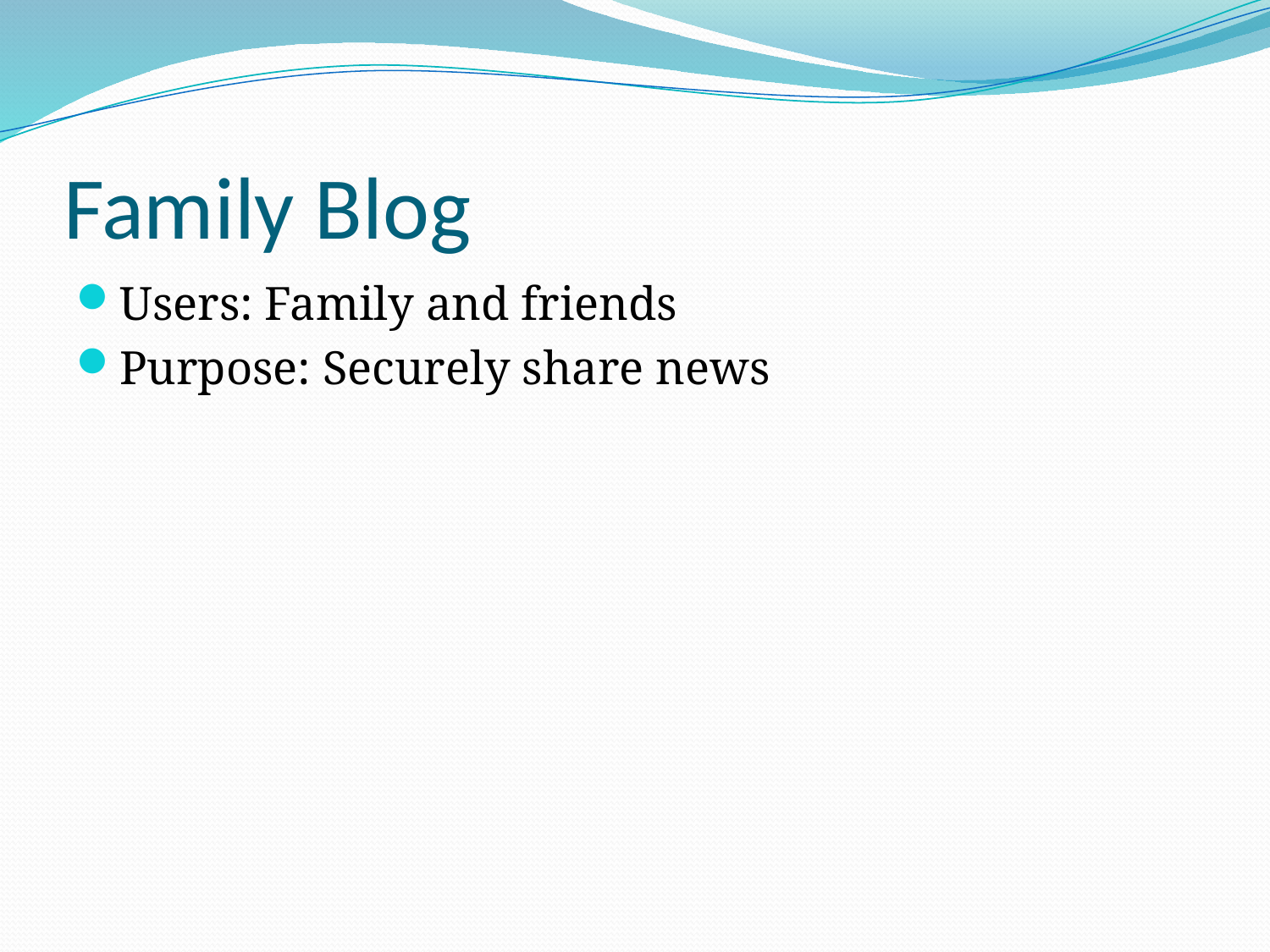

# Family Blog
Users: Family and friends
Purpose: Securely share news